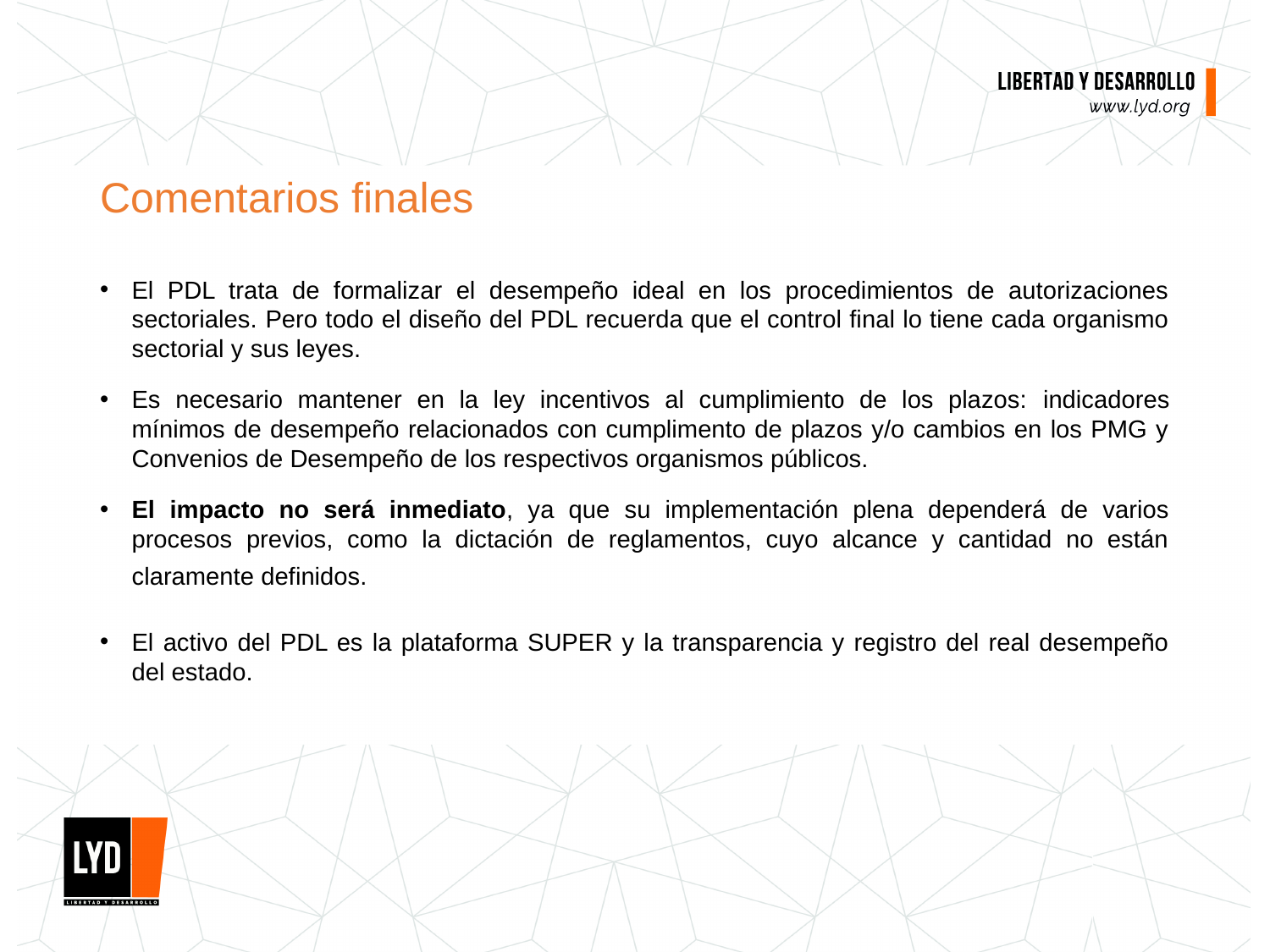

# Comentarios finales
El PDL trata de formalizar el desempeño ideal en los procedimientos de autorizaciones sectoriales. Pero todo el diseño del PDL recuerda que el control final lo tiene cada organismo sectorial y sus leyes.
Es necesario mantener en la ley incentivos al cumplimiento de los plazos: indicadores mínimos de desempeño relacionados con cumplimento de plazos y/o cambios en los PMG y Convenios de Desempeño de los respectivos organismos públicos.
El impacto no será inmediato, ya que su implementación plena dependerá de varios procesos previos, como la dictación de reglamentos, cuyo alcance y cantidad no están claramente definidos.
El activo del PDL es la plataforma SUPER y la transparencia y registro del real desempeño del estado.